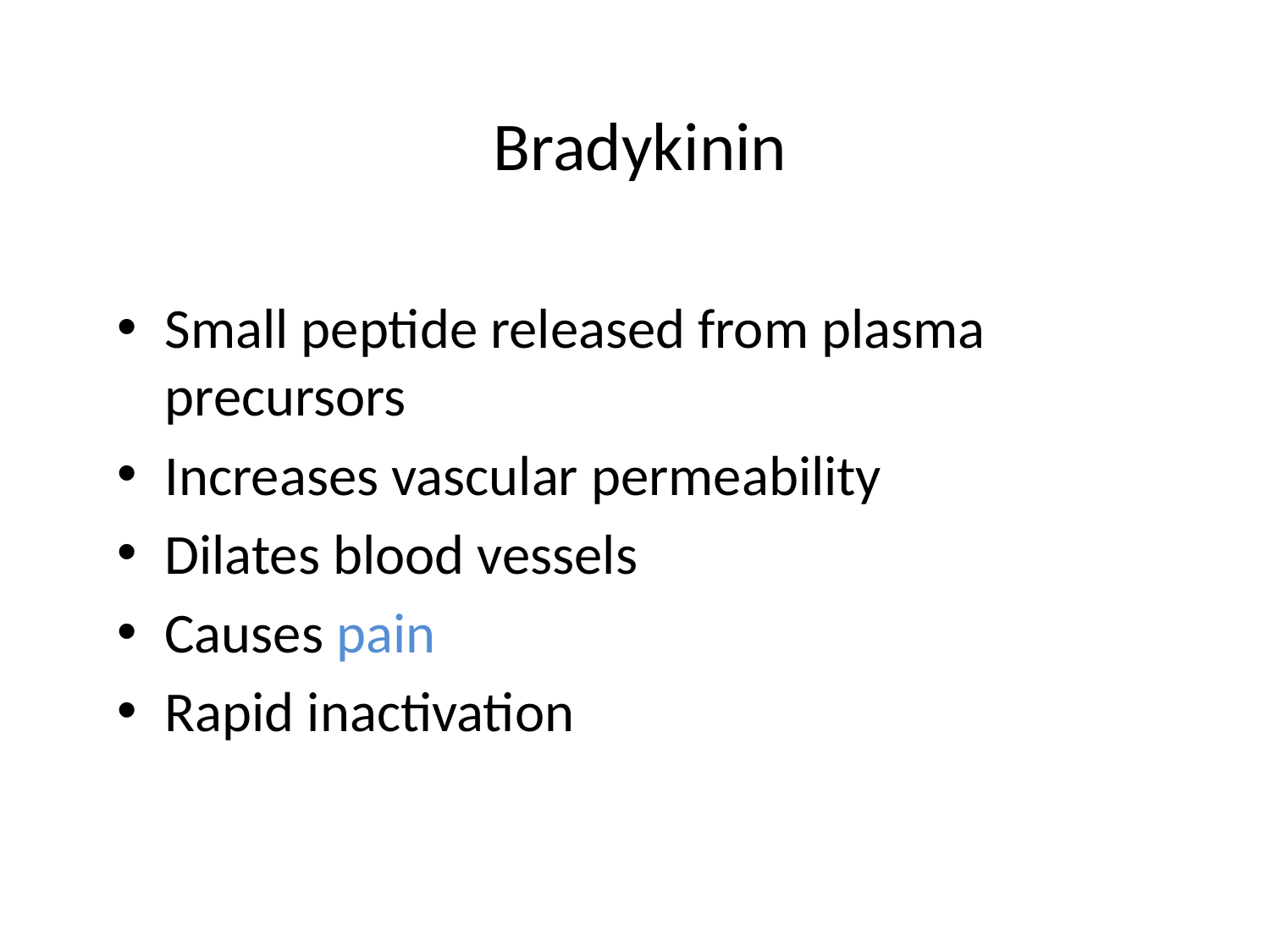

# Bradykinin
Small peptide released from plasma precursors
Increases vascular permeability
Dilates blood vessels
Causes pain
Rapid inactivation